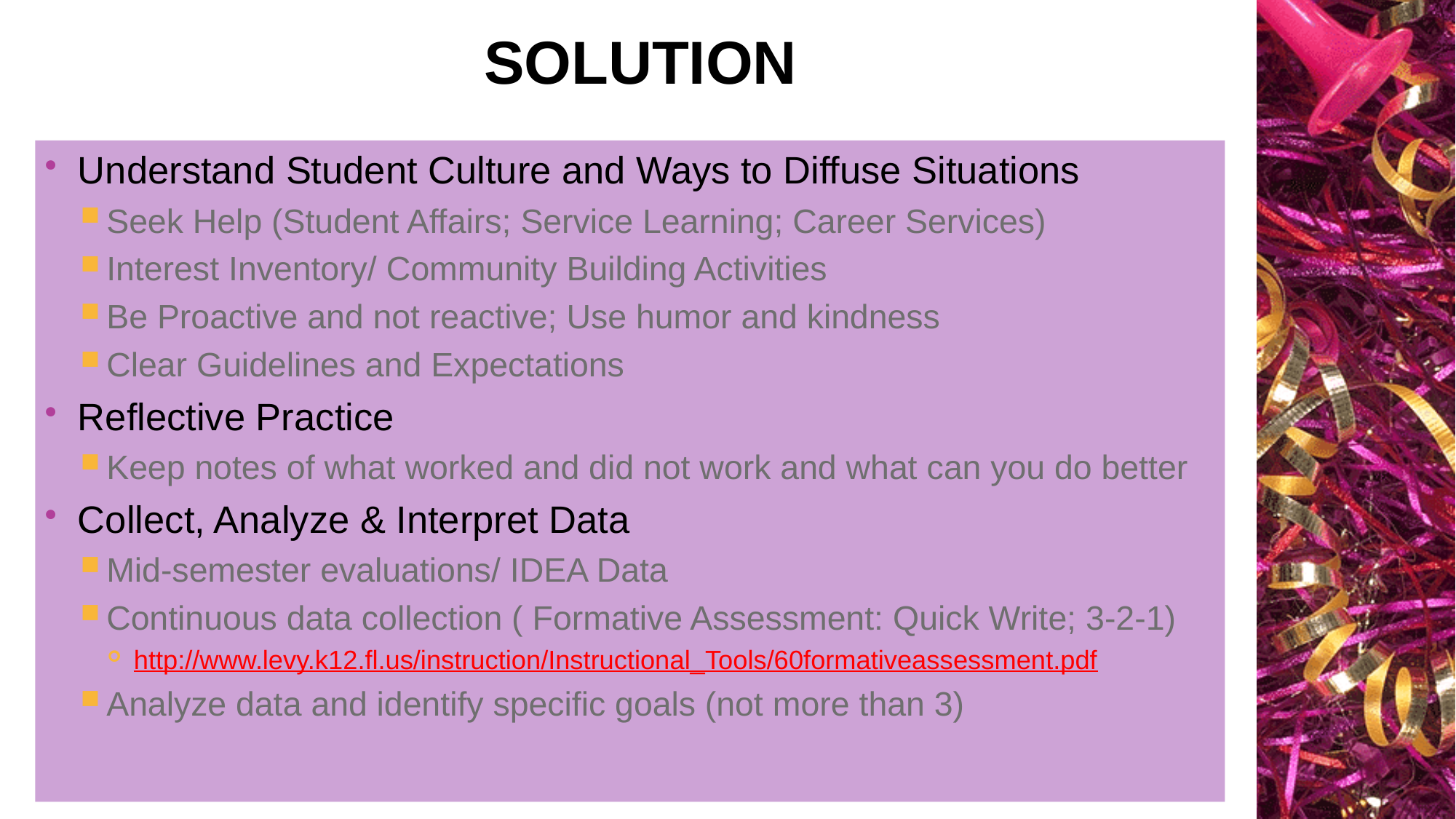

# Solution
Understand Student Culture and Ways to Diffuse Situations
Seek Help (Student Affairs; Service Learning; Career Services)
Interest Inventory/ Community Building Activities
Be Proactive and not reactive; Use humor and kindness
Clear Guidelines and Expectations
Reflective Practice
Keep notes of what worked and did not work and what can you do better
Collect, Analyze & Interpret Data
Mid-semester evaluations/ IDEA Data
Continuous data collection ( Formative Assessment: Quick Write; 3-2-1)
http://www.levy.k12.fl.us/instruction/Instructional_Tools/60formativeassessment.pdf
Analyze data and identify specific goals (not more than 3)